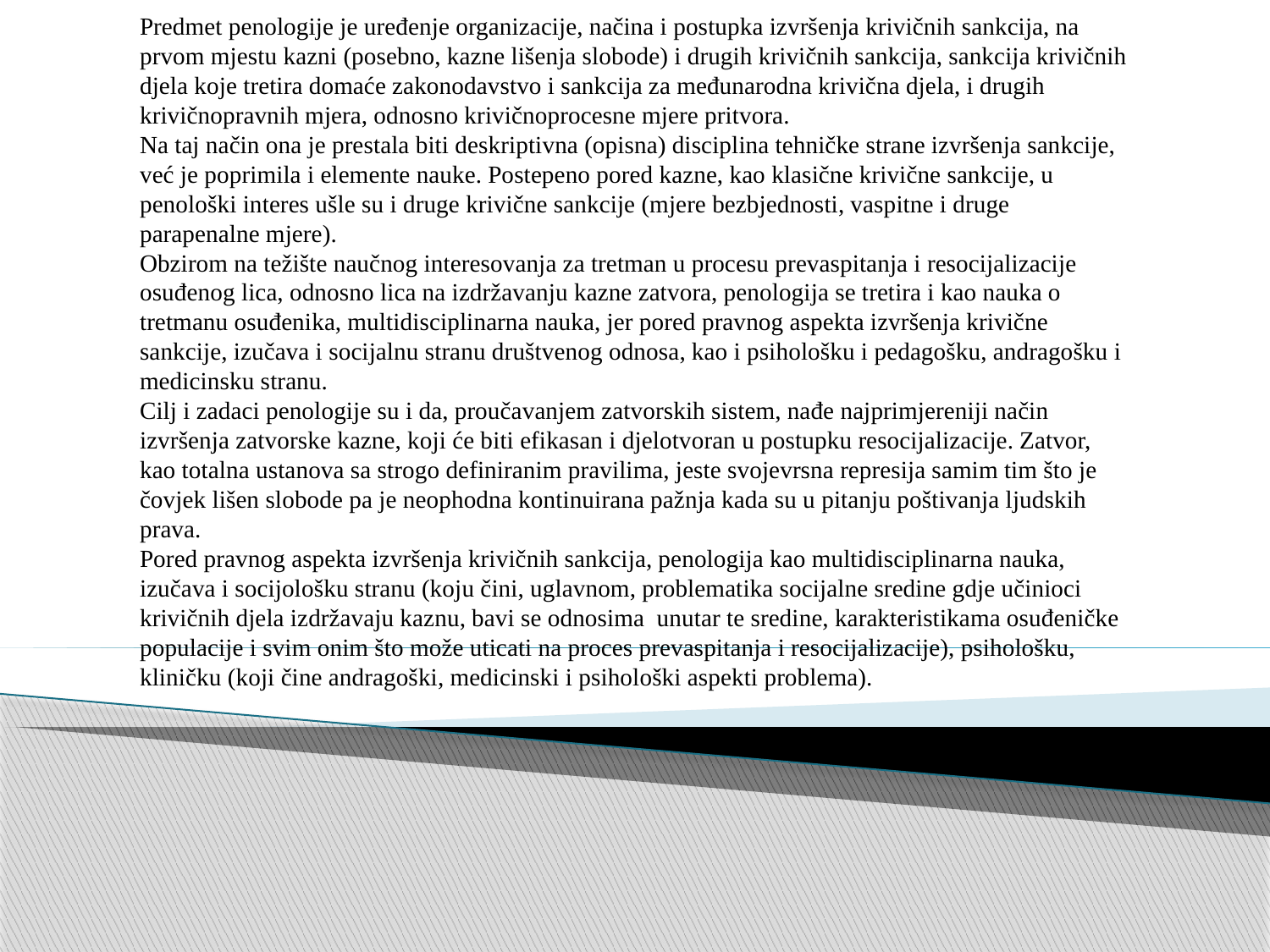

Predmet penologije je uređenje organizacije, načina i postupka izvršenja krivičnih sankcija, na prvom mjestu kazni (posebno, kazne lišenja slobode) i drugih krivičnih sankcija, sankcija krivičnih djela koje tretira domaće zakonodavstvo i sankcija za međunarodna krivična djela, i drugih krivičnopravnih mjera, odnosno krivičnoprocesne mjere pritvora.
Na taj način ona je prestala biti deskriptivna (opisna) disciplina tehničke strane izvršenja sankcije, već je poprimila i elemente nauke. Postepeno pored kazne, kao klasične krivične sankcije, u penološki interes ušle su i druge krivične sankcije (mjere bezbjednosti, vaspitne i druge parapenalne mjere).
Obzirom na težište naučnog interesovanja za tretman u procesu prevaspitanja i resocijalizacije osuđenog lica, odnosno lica na izdržavanju kazne zatvora, penologija se tretira i kao nauka o tretmanu osuđenika, multidisciplinarna nauka, jer pored pravnog aspekta izvršenja krivične sankcije, izučava i socijalnu stranu društvenog odnosa, kao i psihološku i pedagošku, andragošku i medicinsku stranu.
Cilj i zadaci penologije su i da, proučavanjem zatvorskih sistem, nađe najprimjereniji način izvršenja zatvorske kazne, koji će biti efikasan i djelotvoran u postupku resocijalizacije. Zatvor, kao totalna ustanova sa strogo definiranim pravilima, jeste svojevrsna represija samim tim što je čovjek lišen slobode pa je neophodna kontinuirana pažnja kada su u pitanju poštivanja ljudskih prava.
Pored pravnog aspekta izvršenja krivičnih sankcija, penologija kao multidisciplinarna nauka, izučava i socijološku stranu (koju čini, uglavnom, problematika socijalne sredine gdje učinioci krivičnih djela izdržavaju kaznu, bavi se odnosima  unutar te sredine, karakteristikama osuđeničke populacije i svim onim što može uticati na proces prevaspitanja i resocijalizacije), psihološku, kliničku (koji čine andragoški, medicinski i psihološki aspekti problema).